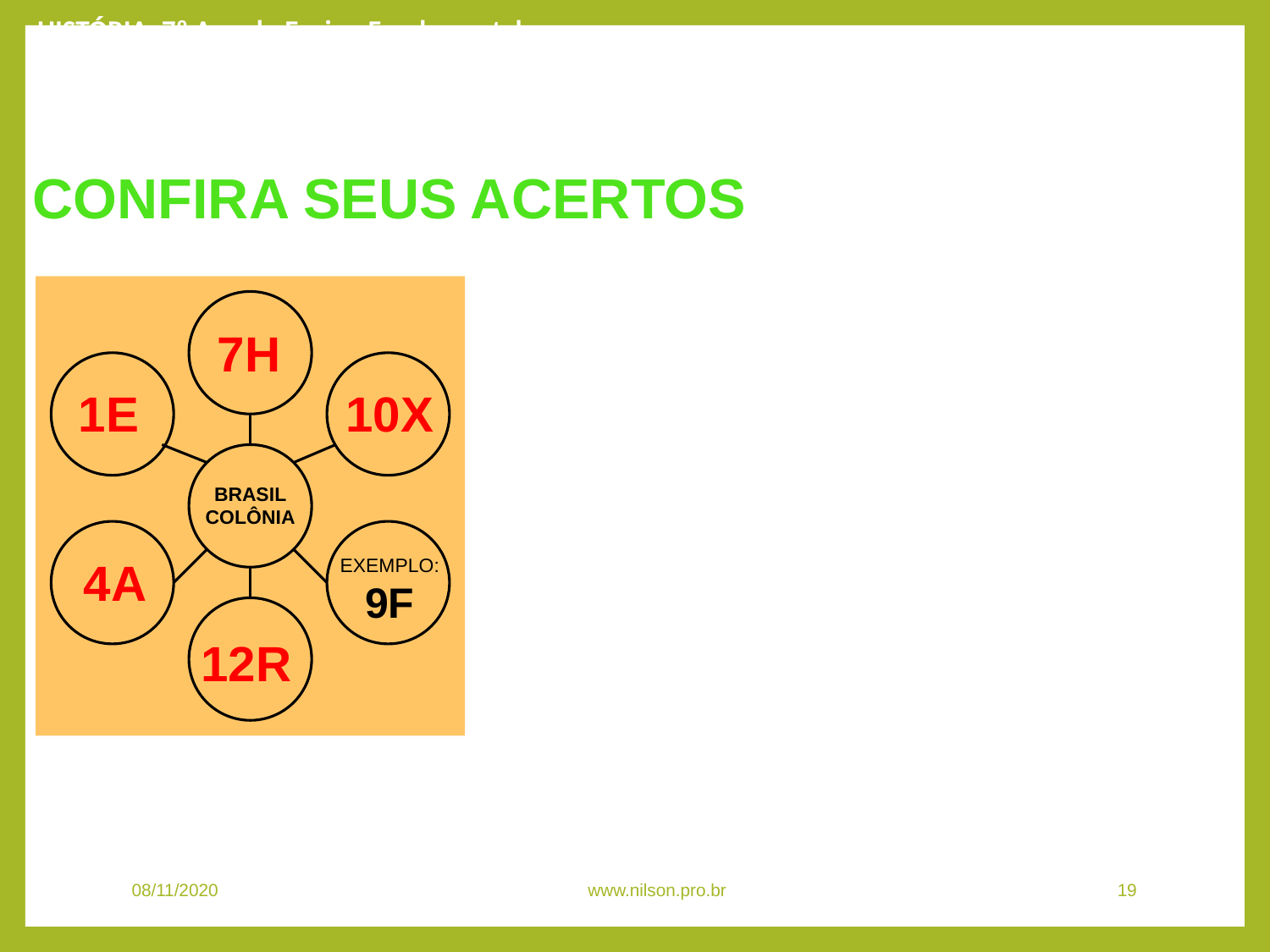

HISTÓRIA, 7º Ano do Ensino Fundamental
A Sociedade Colonial
Confira seus acertos

7H
1E
10X
BRASIL
COLÔNIA
4A
EXEMPLO:
9F
12R
08/11/2020
www.nilson.pro.br
19